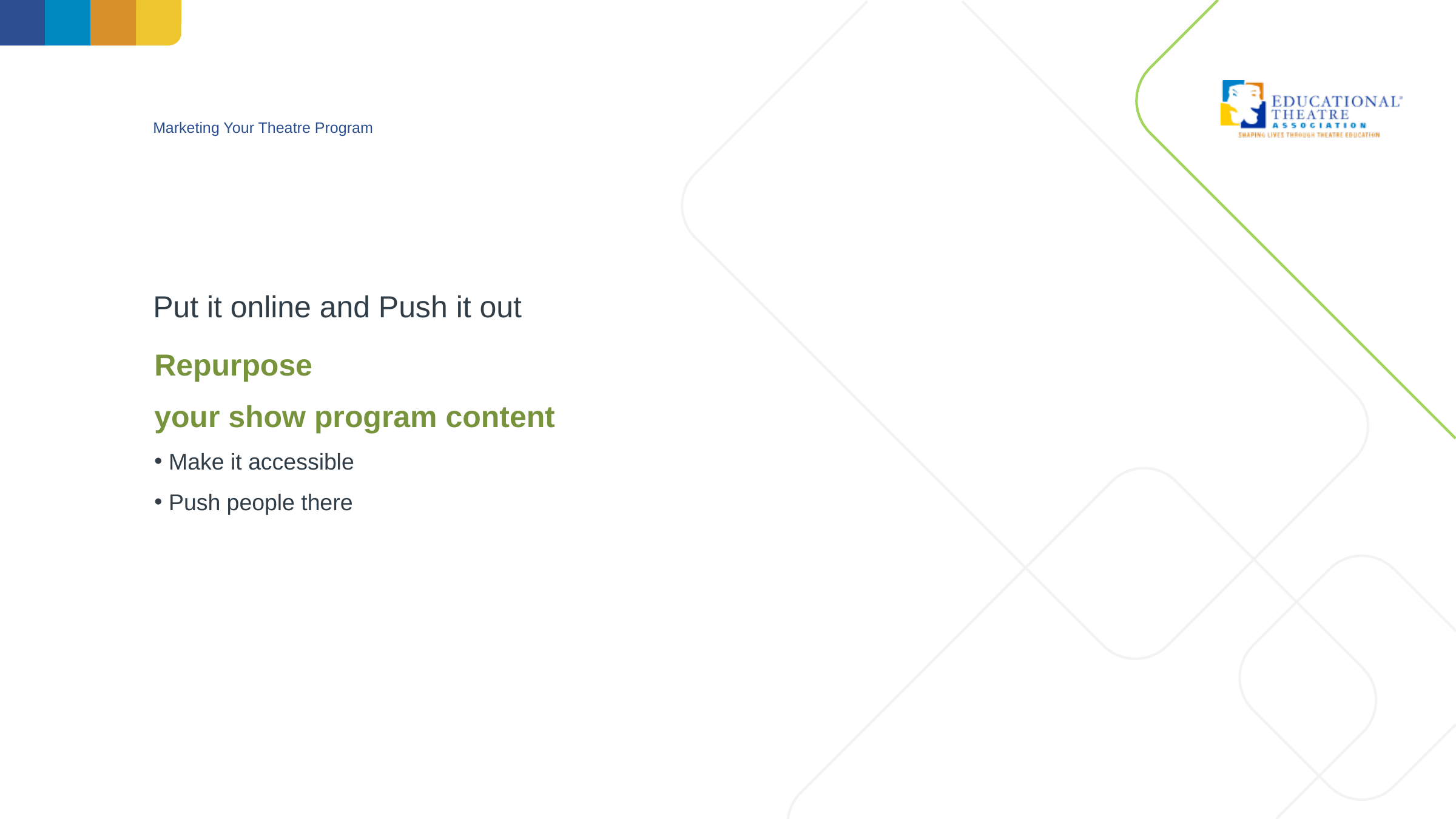

# Marketing Your Theatre Program
Put it online and Push it out
Repurpose
your show program content
Make it accessible
Push people there